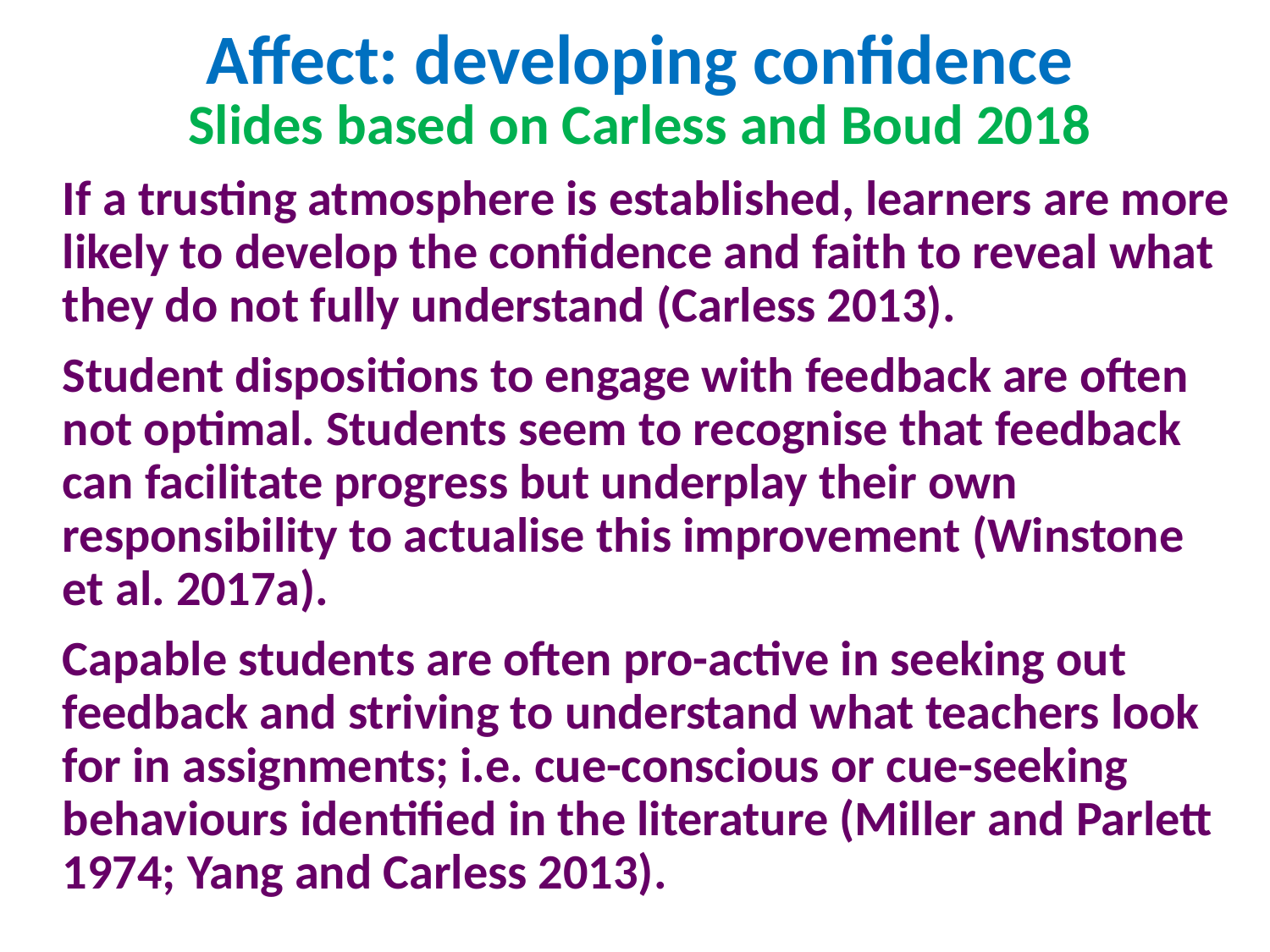

# Affect: developing confidence Slides based on Carless and Boud 2018
If a trusting atmosphere is established, learners are more likely to develop the confidence and faith to reveal what they do not fully understand (Carless 2013).
Student dispositions to engage with feedback are often not optimal. Students seem to recognise that feedback can facilitate progress but underplay their own responsibility to actualise this improvement (Winstone et al. 2017a).
Capable students are often pro-active in seeking out feedback and striving to understand what teachers look for in assignments; i.e. cue-conscious or cue-seeking behaviours identified in the literature (Miller and Parlett 1974; Yang and Carless 2013).